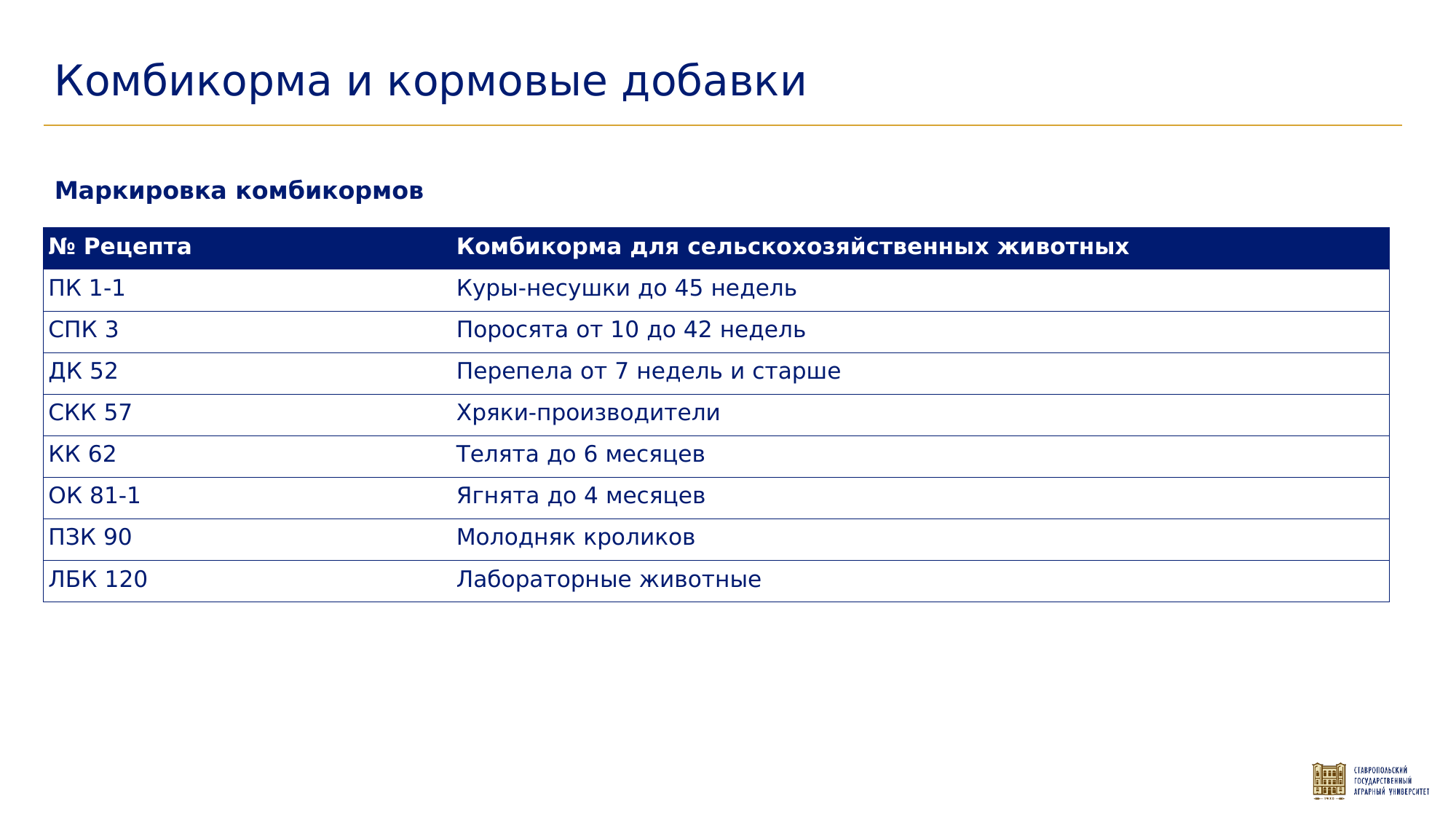

Комбикорма и кормовые добавки
Маркировка комбикормов
| № Рецепта | Комбикорма для сельскохозяйственных животных |
| --- | --- |
| ПК 1-1 | Куры-несушки до 45 недель |
| СПК 3 | Поросята от 10 до 42 недель |
| ДК 52 | Перепела от 7 недель и старше |
| СКК 57 | Хряки-производители |
| КК 62 | Телята до 6 месяцев |
| ОК 81-1 | Ягнята до 4 месяцев |
| ПЗК 90 | Молодняк кроликов |
| ЛБК 120 | Лабораторные животные |